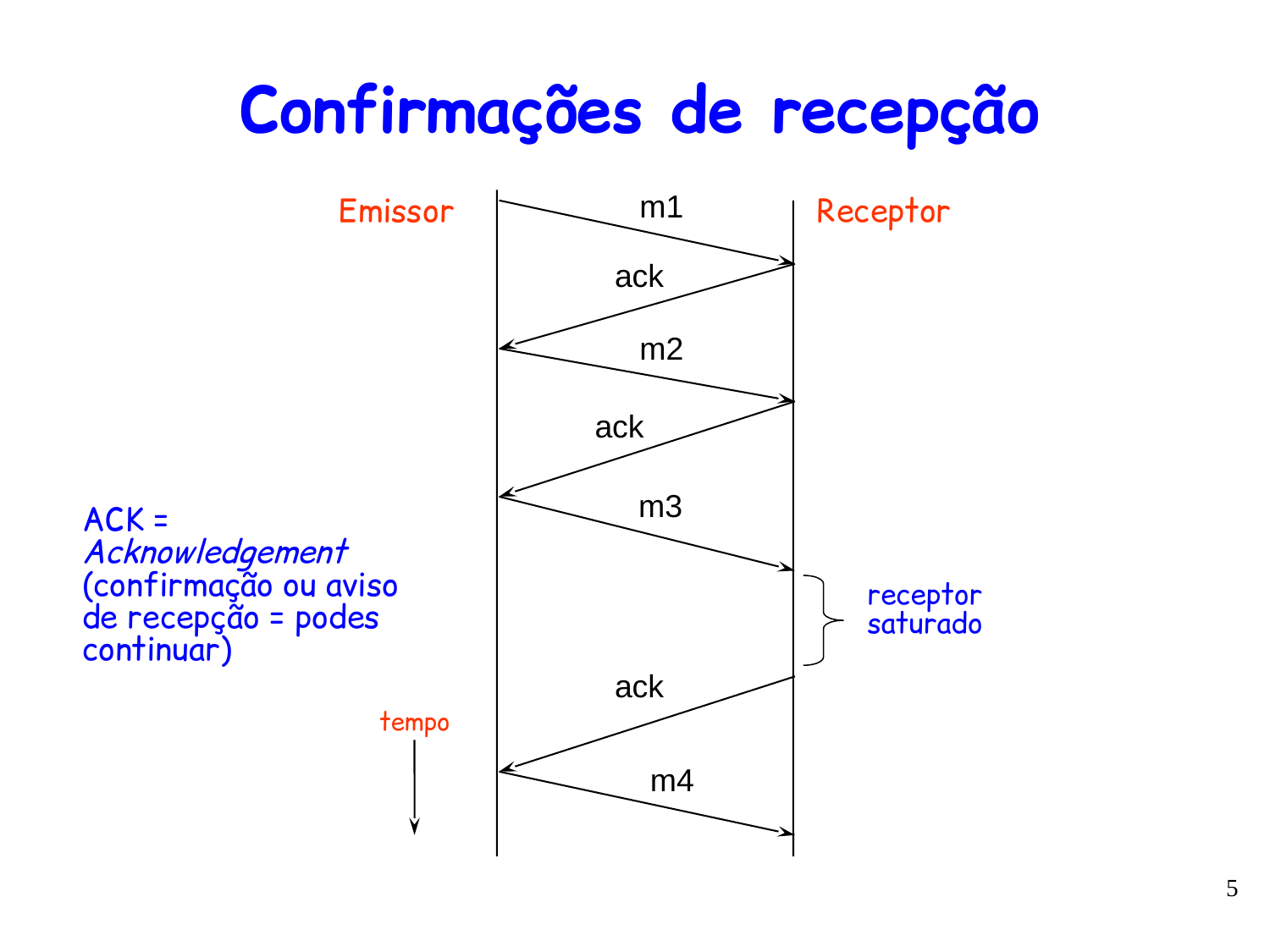

# Confirmações de recepção
m1
Emissor

Receptor

ack

m2

ack
m3

receptor
saturado
ack

tempo

m4

ACK = Acknowledgement
(confirmação ou aviso de recepção = podes continuar)
5